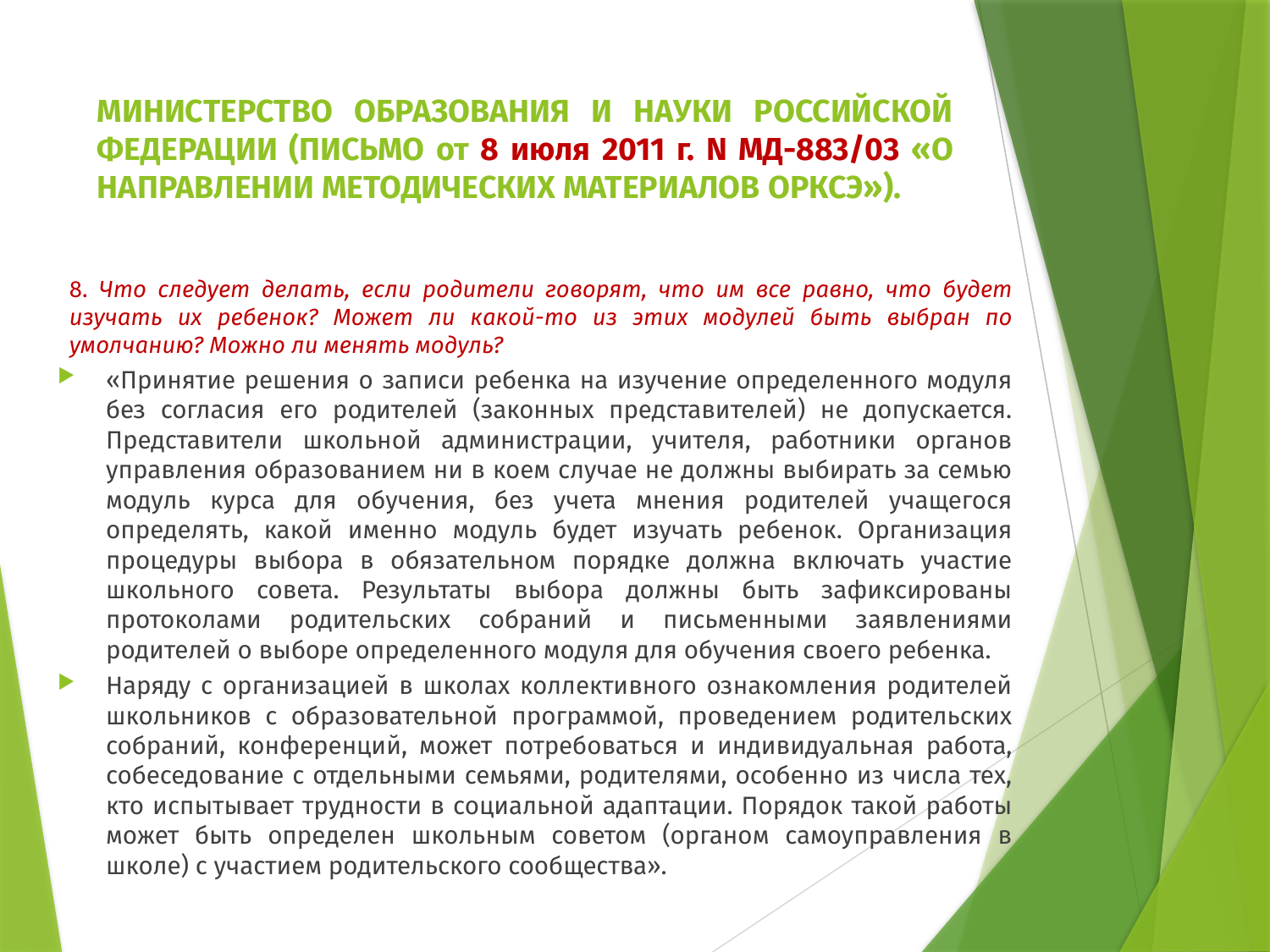

# МИНИСТЕРСТВО ОБРАЗОВАНИЯ И НАУКИ РОССИЙСКОЙ ФЕДЕРАЦИИ (ПИСЬМО от 8 июля 2011 г. N МД-883/03 «О НАПРАВЛЕНИИ МЕТОДИЧЕСКИХ МАТЕРИАЛОВ ОРКСЭ»).
8. Что следует делать, если родители говорят, что им все равно, что будет изучать их ребенок? Может ли какой-то из этих модулей быть выбран по умолчанию? Можно ли менять модуль?
«Принятие решения о записи ребенка на изучение определенного модуля без согласия его родителей (законных представителей) не допускается. Представители школьной администрации, учителя, работники органов управления образованием ни в коем случае не должны выбирать за семью модуль курса для обучения, без учета мнения родителей учащегося определять, какой именно модуль будет изучать ребенок. Организация процедуры выбора в обязательном порядке должна включать участие школьного совета. Результаты выбора должны быть зафиксированы протоколами родительских собраний и письменными заявлениями родителей о выборе определенного модуля для обучения своего ребенка.
Наряду с организацией в школах коллективного ознакомления родителей школьников с образовательной программой, проведением родительских собраний, конференций, может потребоваться и индивидуальная работа, собеседование с отдельными семьями, родителями, особенно из числа тех, кто испытывает трудности в социальной адаптации. Порядок такой работы может быть определен школьным советом (органом самоуправления в школе) с участием родительского сообщества».